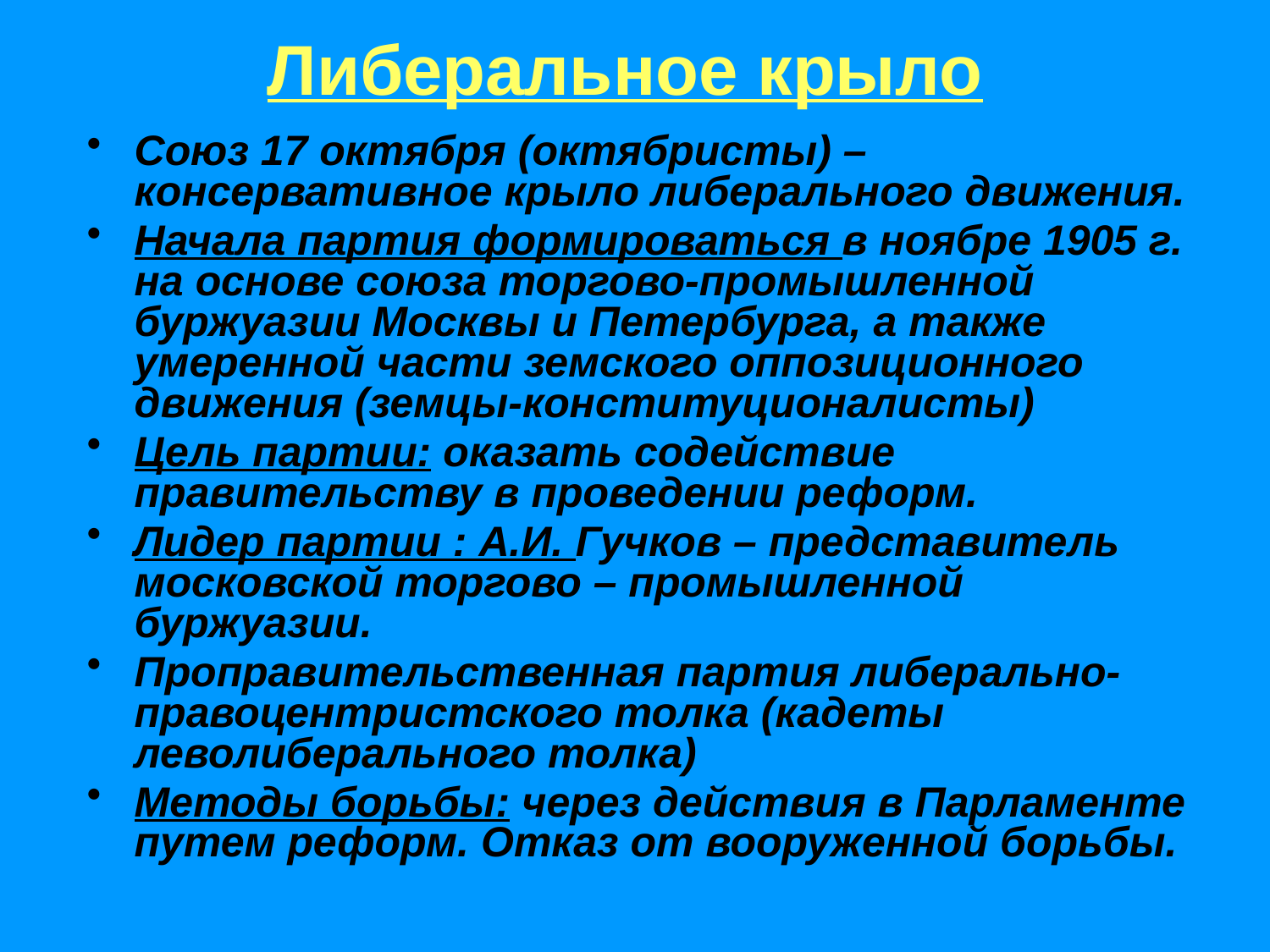

# Либеральное крыло
Союз 17 октября (октябристы) – консервативное крыло либерального движения.
Начала партия формироваться в ноябре 1905 г. на основе союза торгово-промышленной буржуазии Москвы и Петербурга, а также умеренной части земского оппозиционного движения (земцы-конституционалисты)
Цель партии: оказать содействие правительству в проведении реформ.
Лидер партии : А.И. Гучков – представитель московской торгово – промышленной буржуазии.
Проправительственная партия либерально- правоцентристского толка (кадеты леволиберального толка)
Методы борьбы: через действия в Парламенте путем реформ. Отказ от вооруженной борьбы.